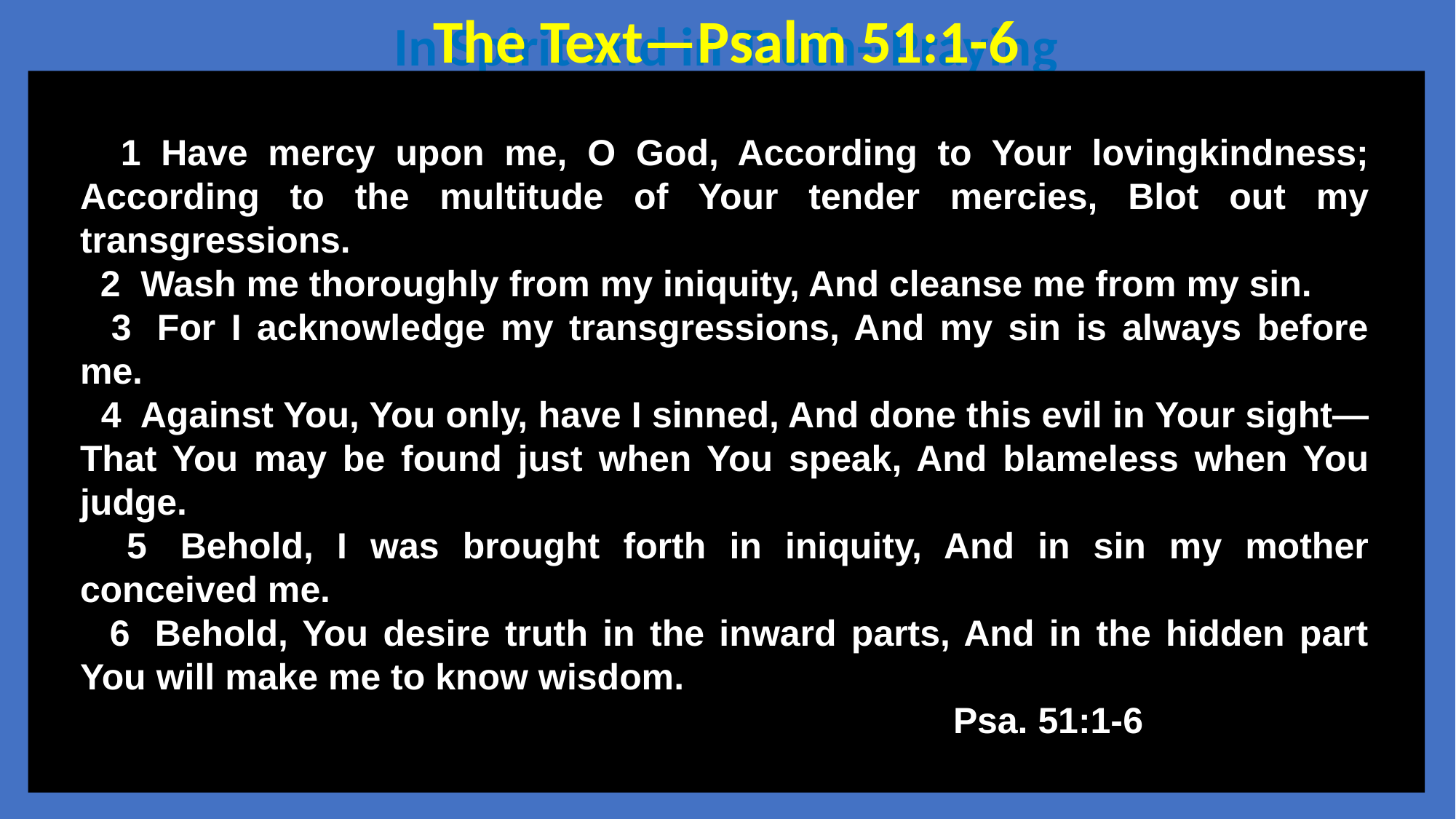

The Text—Psalm 51:1-6
In Spirit and in Truth--Praying

  1 Have mercy upon me, O God, According to Your lovingkindness; According to the multitude of Your tender mercies, Blot out my transgressions.
  2  Wash me thoroughly from my iniquity, And cleanse me from my sin.
  3  For I acknowledge my transgressions, And my sin is always before me.
  4  Against You, You only, have I sinned, And done this evil in Your sight—That You may be found just when You speak, And blameless when You judge.
  5  Behold, I was brought forth in iniquity, And in sin my mother conceived me.
  6  Behold, You desire truth in the inward parts, And in the hidden part You will make me to know wisdom.
								Psa. 51:1-6